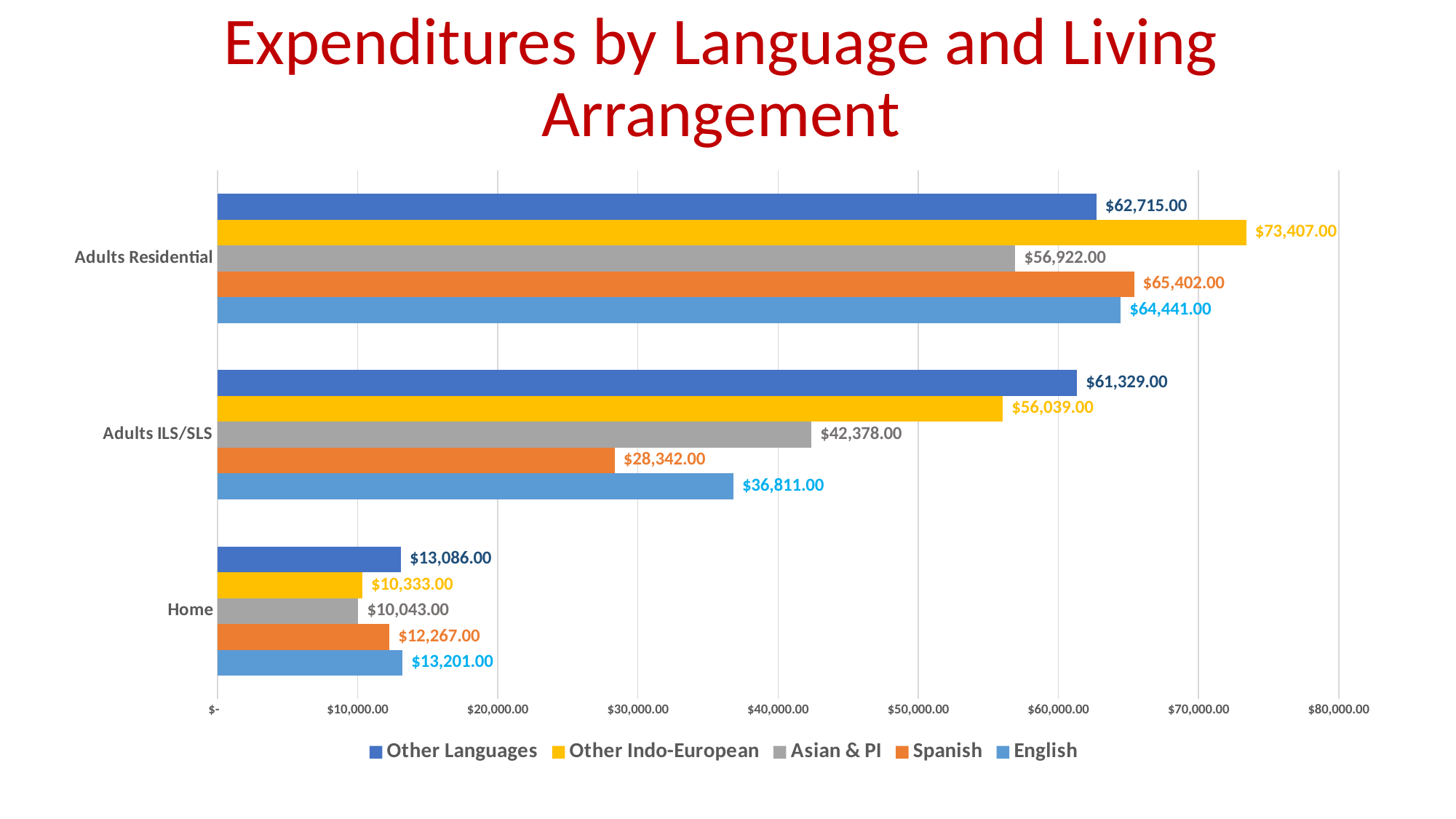

# Expenditures by Language and Living Arrangement

### Chart

| Category | English | Spanish | Asian & PI | Other Indo-European | Other Languages |
|---|---|---|---|---|---|
| Home | 13201.0 | 12267.0 | 10043.0 | 10333.0 | 13086.0 |
| Adults ILS/SLS | 36811.0 | 28342.0 | 42378.0 | 56039.0 | 61329.0 |
| Adults Residential | 64441.0 | 65402.0 | 56922.0 | 73407.0 | 62715.0 |